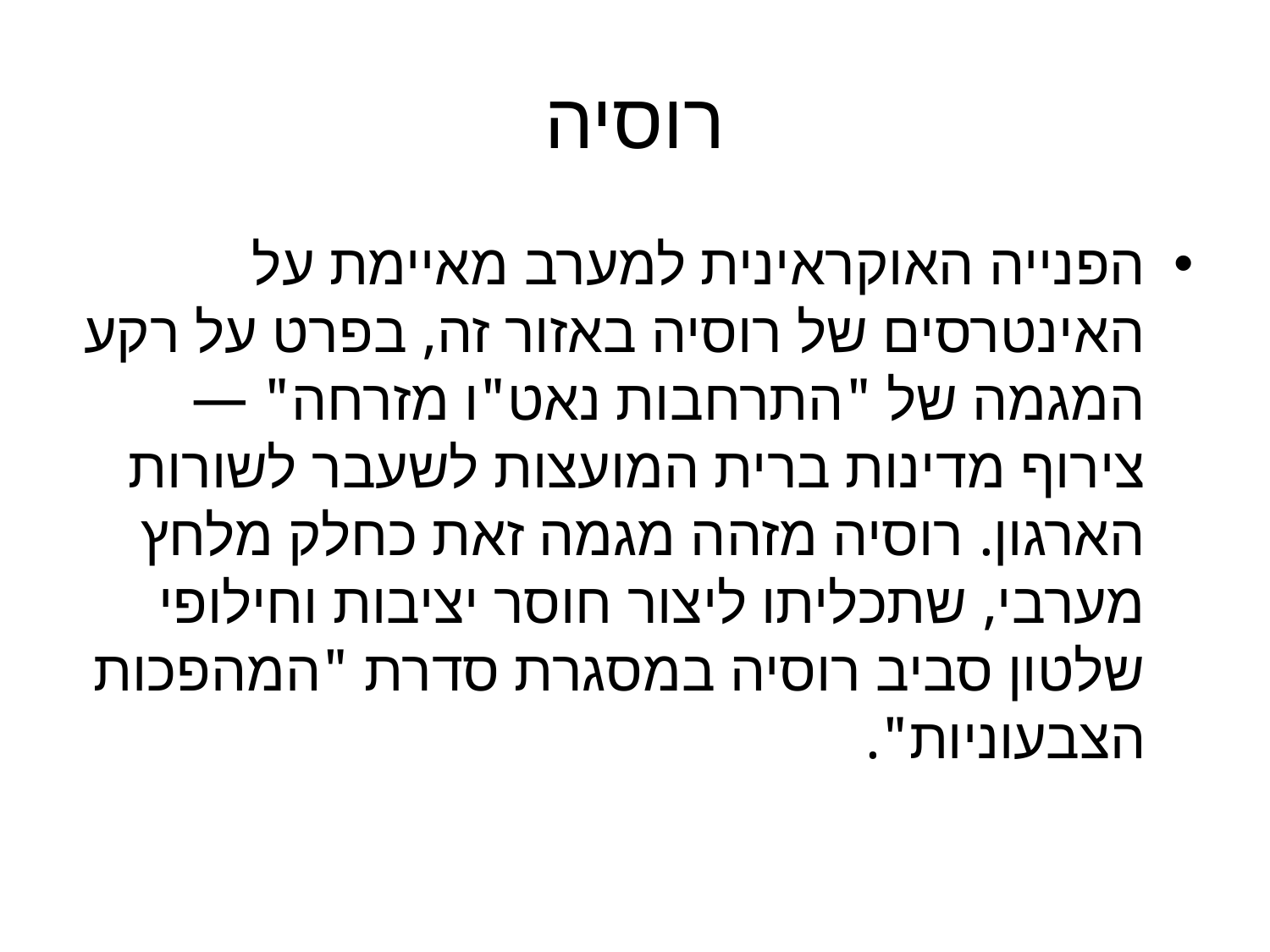

# רוסיה
הפנייה האוקראינית למערב מאיימת על האינטרסים של רוסיה באזור זה, בפרט על רקע המגמה של "התרחבות נאט"ו מזרחה" — צירוף מדינות ברית המועצות לשעבר לשורות הארגון. רוסיה מזהה מגמה זאת כחלק מלחץ מערבי, שתכליתו ליצור חוסר יציבות וחילופי שלטון סביב רוסיה במסגרת סדרת "המהפכות הצבעוניות".